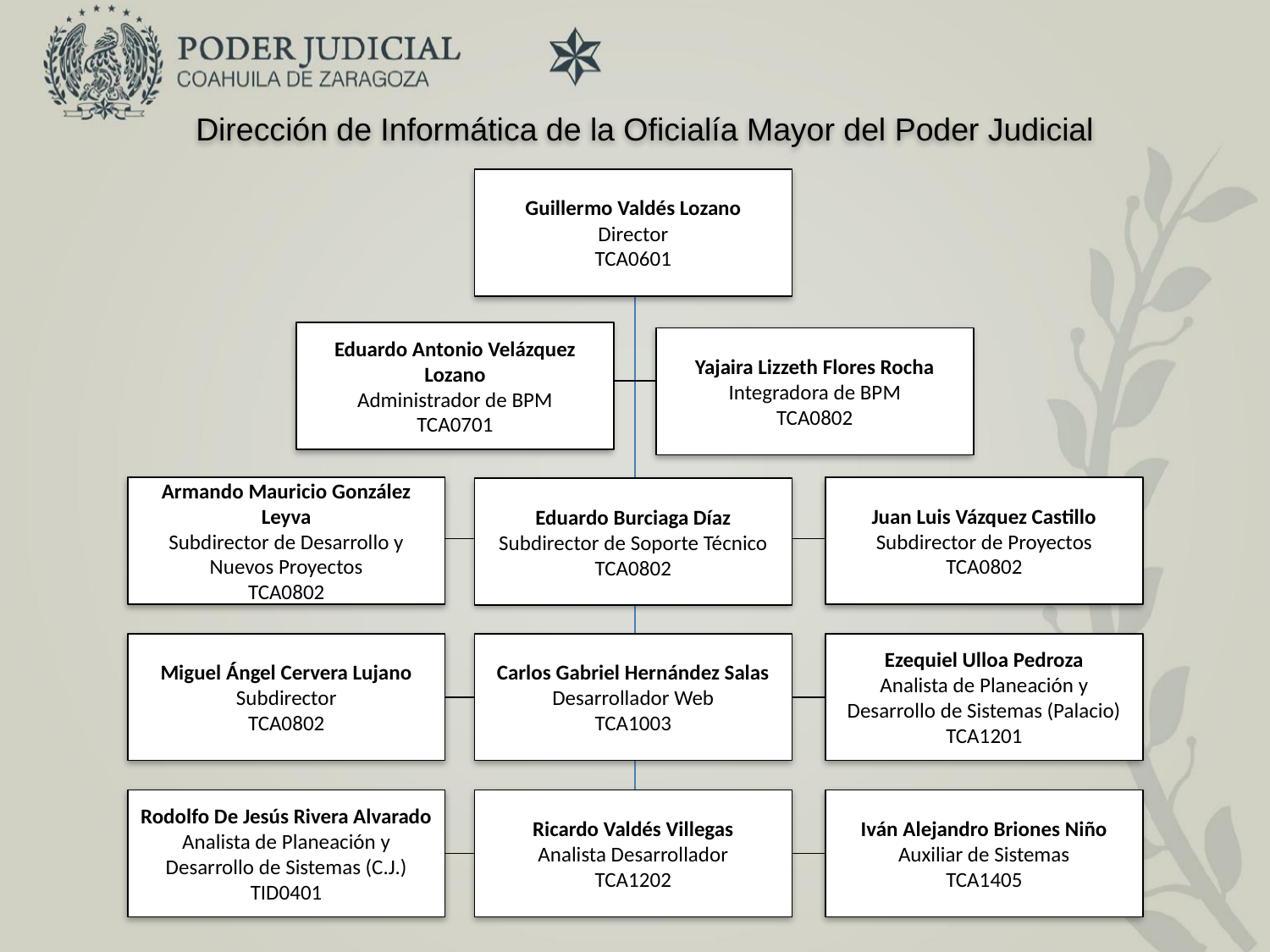

Dirección de Informática de la Oficialía Mayor del Poder Judicial
Guillermo Valdés Lozano
Director
TCA0601
Eduardo Antonio Velázquez Lozano
Administrador de BPM
TCA0701
Yajaira Lizzeth Flores Rocha
Integradora de BPM
TCA0802
Armando Mauricio González Leyva
Subdirector de Desarrollo y Nuevos Proyectos
TCA0802
Juan Luis Vázquez Castillo
Subdirector de Proyectos
TCA0802
Eduardo Burciaga Díaz
Subdirector de Soporte Técnico
TCA0802
Miguel Ángel Cervera Lujano
Subdirector
TCA0802
Carlos Gabriel Hernández Salas
Desarrollador Web
TCA1003
Ezequiel Ulloa Pedroza
Analista de Planeación y Desarrollo de Sistemas (Palacio)
TCA1201
Rodolfo De Jesús Rivera Alvarado
Analista de Planeación y Desarrollo de Sistemas (C.J.)
TID0401
Ricardo Valdés Villegas
Analista Desarrollador
TCA1202
Iván Alejandro Briones Niño
Auxiliar de Sistemas
TCA1405